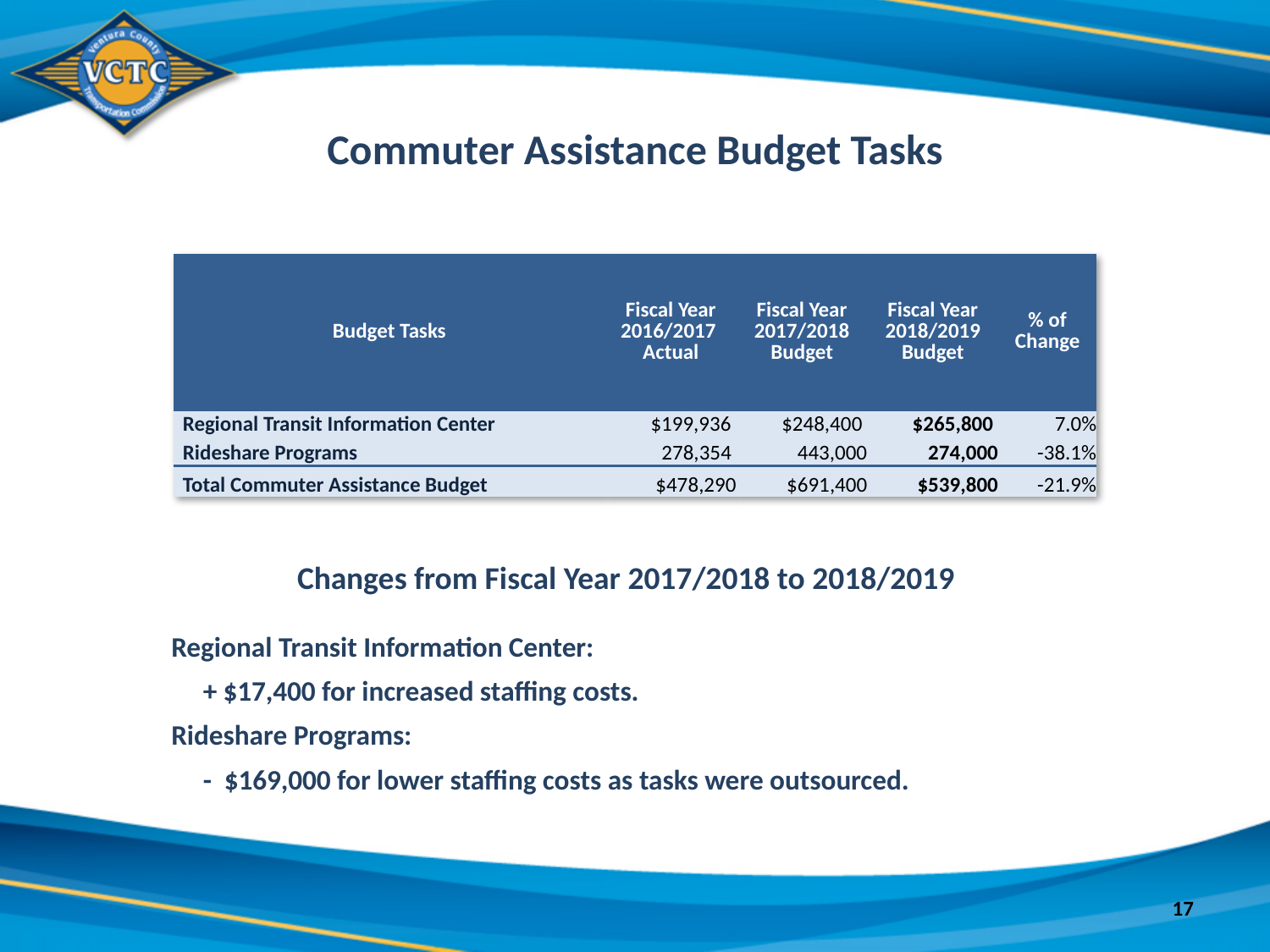

Commuter Assistance Budget Tasks
| Budget Tasks | Fiscal Year 2016/2017 Actual | Fiscal Year 2017/2018 Budget | Fiscal Year 2018/2019 Budget | % of Change |
| --- | --- | --- | --- | --- |
| Regional Transit Information Center | $199,936 | $248,400 | $265,800 | 7.0% |
| Rideshare Programs | 278,354 | 443,000 | 274,000 | -38.1% |
| Total Commuter Assistance Budget | $478,290 | $691,400 | $539,800 | -21.9% |
Changes from Fiscal Year 2017/2018 to 2018/2019
Regional Transit Information Center:

     + $17,400 for increased staffing costs.

Rideshare Programs:

     -  $169,000 for lower staffing costs as tasks were outsourced.
17